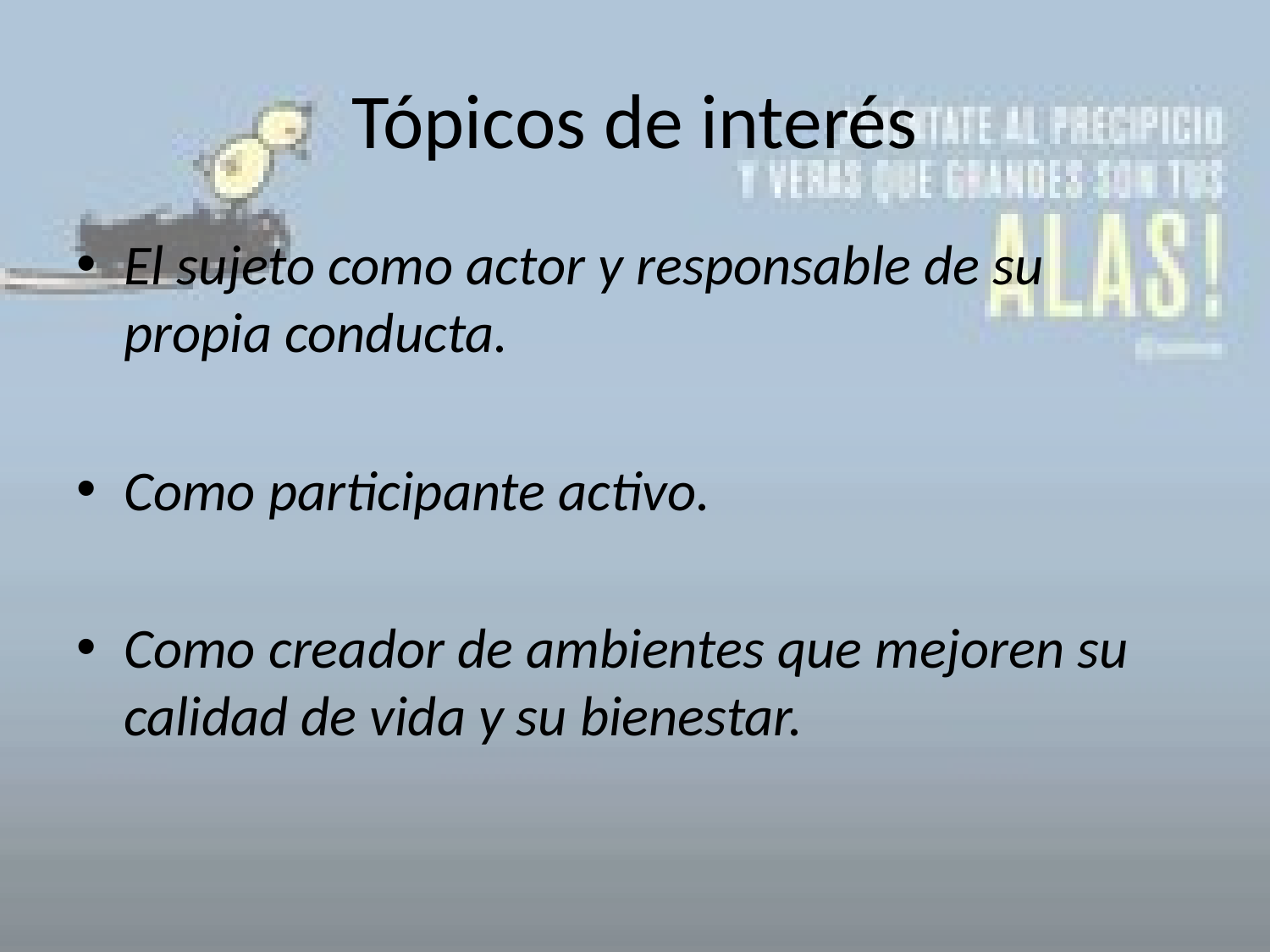

# Tópicos de interés
El sujeto como actor y responsable de su propia conducta.

Como participante activo.

Como creador de ambientes que mejoren su calidad de vida y su bienestar.